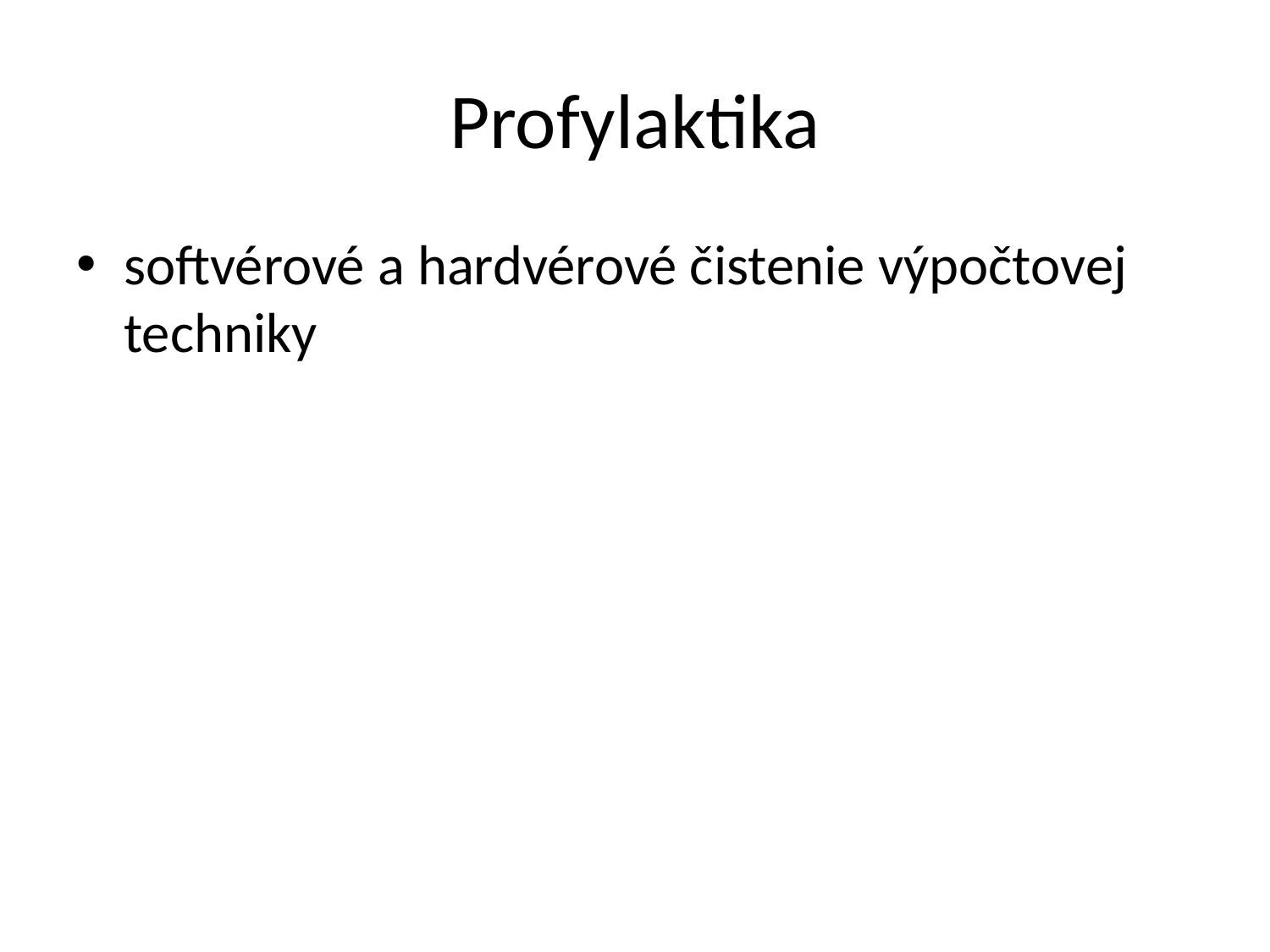

# Profylaktika
softvérové a hardvérové čistenie výpočtovej techniky